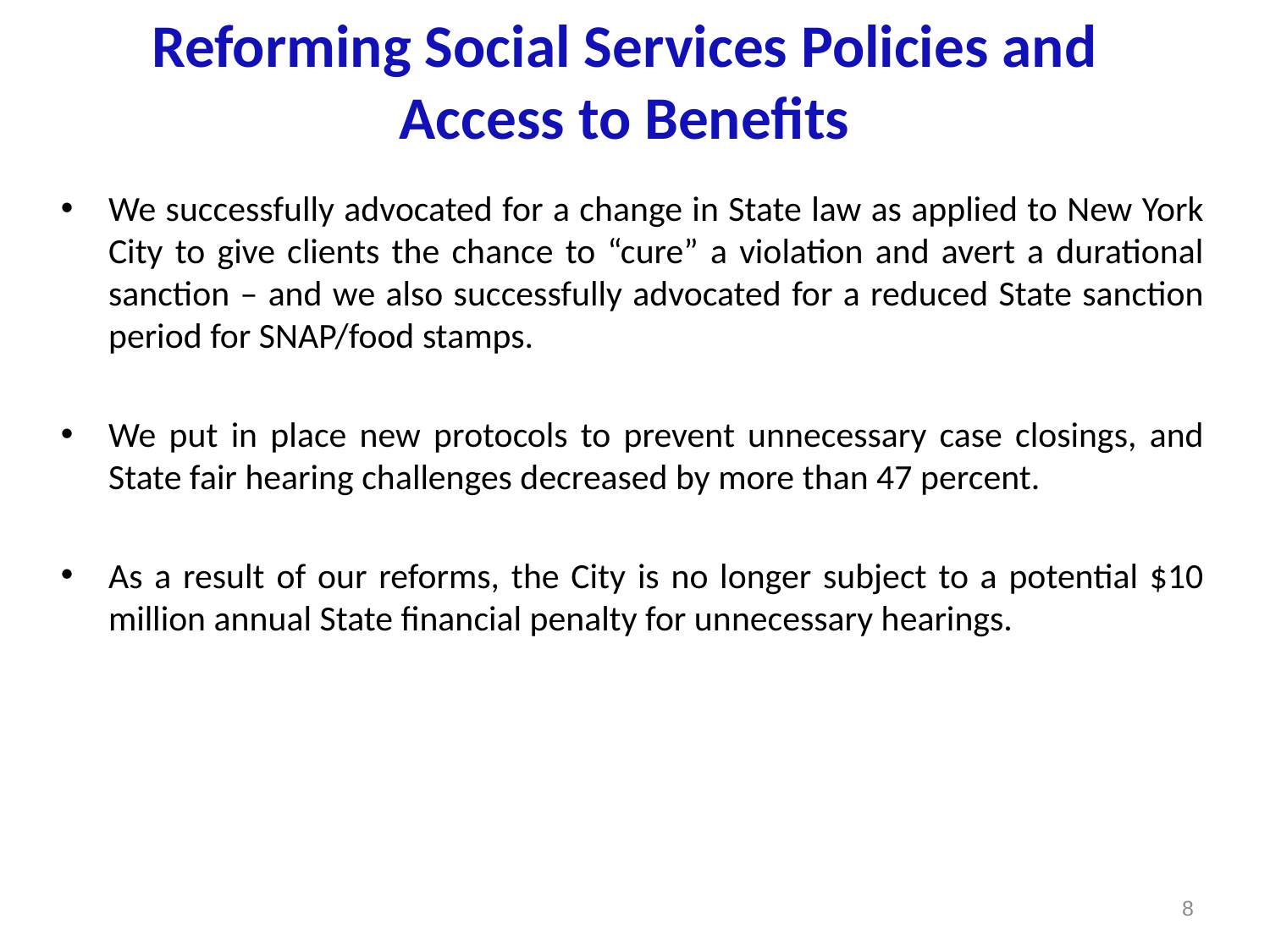

# Reforming Social Services Policies and Access to Benefits

We successfully advocated for a change in State law as applied to New York City to give clients the chance to “cure” a violation and avert a durational sanction – and we also successfully advocated for a reduced State sanction period for SNAP/food stamps.

We put in place new protocols to prevent unnecessary case closings, and State fair hearing challenges decreased by more than 47 percent.

As a result of our reforms, the City is no longer subject to a potential $10 million annual State financial penalty for unnecessary hearings.

8